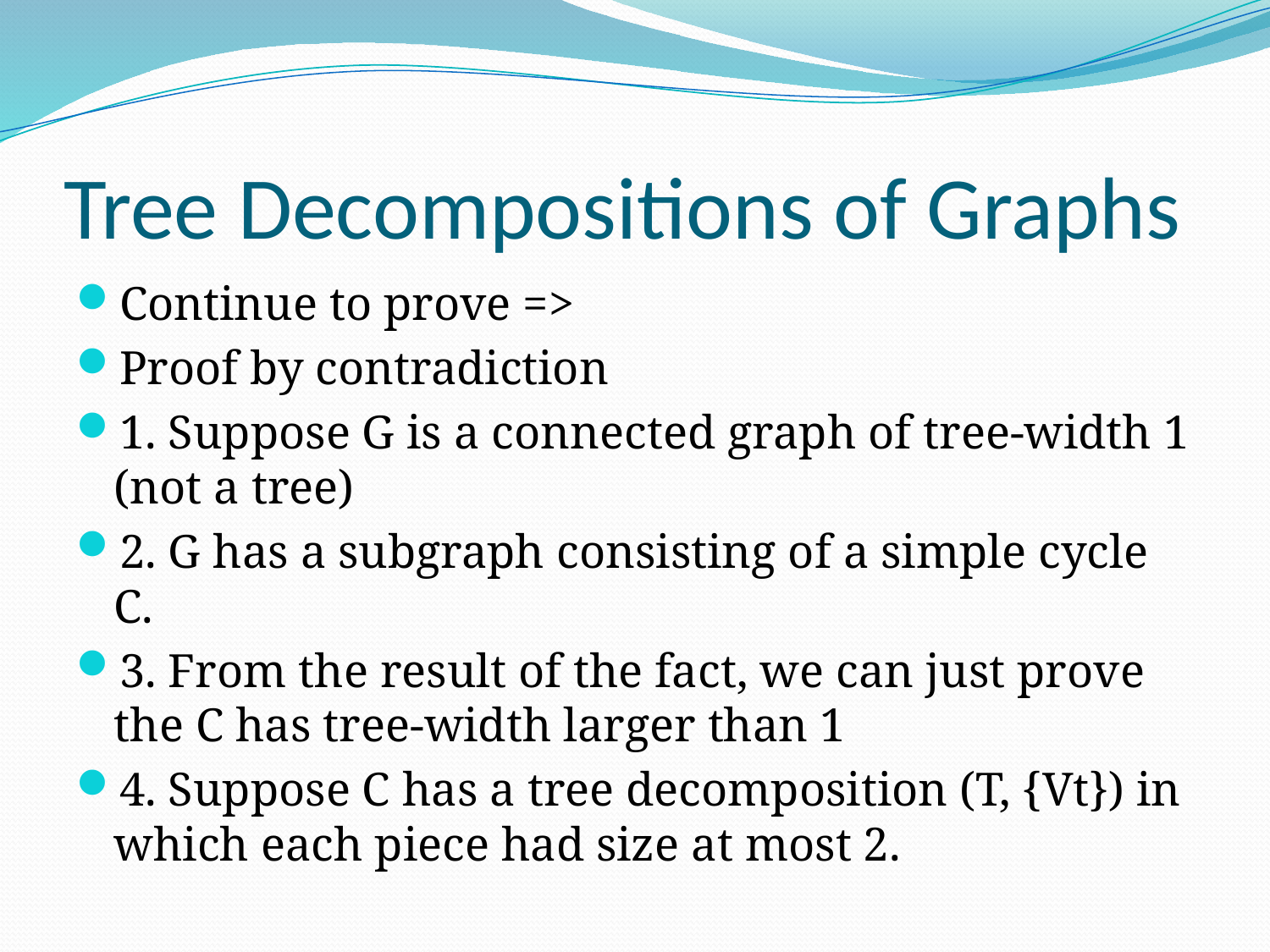

# Tree Decompositions of Graphs
Continue to prove =>
Proof by contradiction
1. Suppose G is a connected graph of tree-width 1 (not a tree)
2. G has a subgraph consisting of a simple cycle C.
3. From the result of the fact, we can just prove the C has tree-width larger than 1
4. Suppose C has a tree decomposition (T, {Vt}) in which each piece had size at most 2.